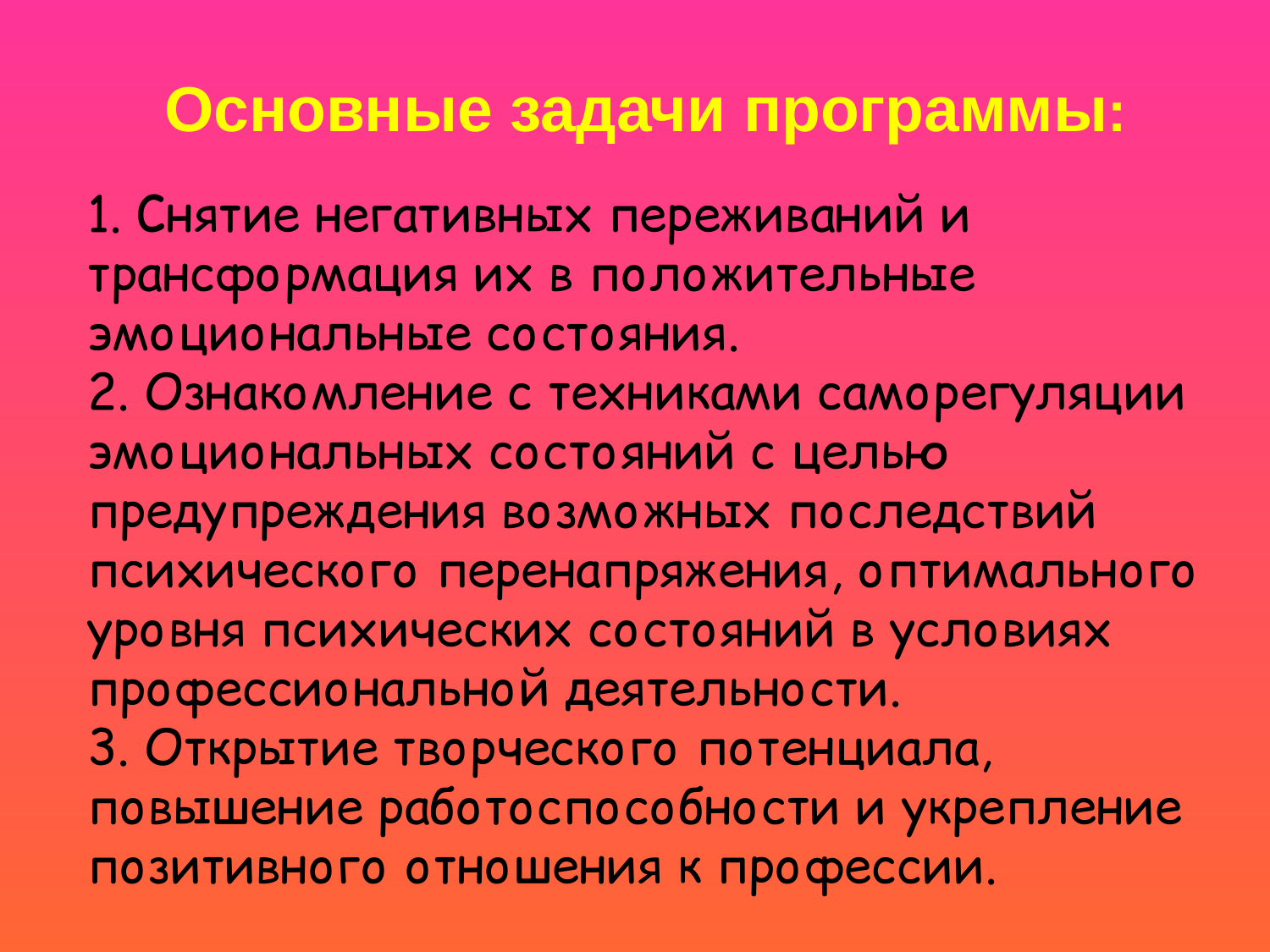

# Основные задачи программы:
1. Снятие негативных переживаний и трансформация их в положительные эмоциональные состояния.
2. Ознакомление с техниками саморегуляции эмоциональных состояний с целью предупреждения возможных последствий психического перенапряжения, оптимального уровня психических состояний в условиях профессиональной деятельности.
3. Открытие творческого потенциала, повышение работоспособности и укрепление позитивного отношения к профессии.